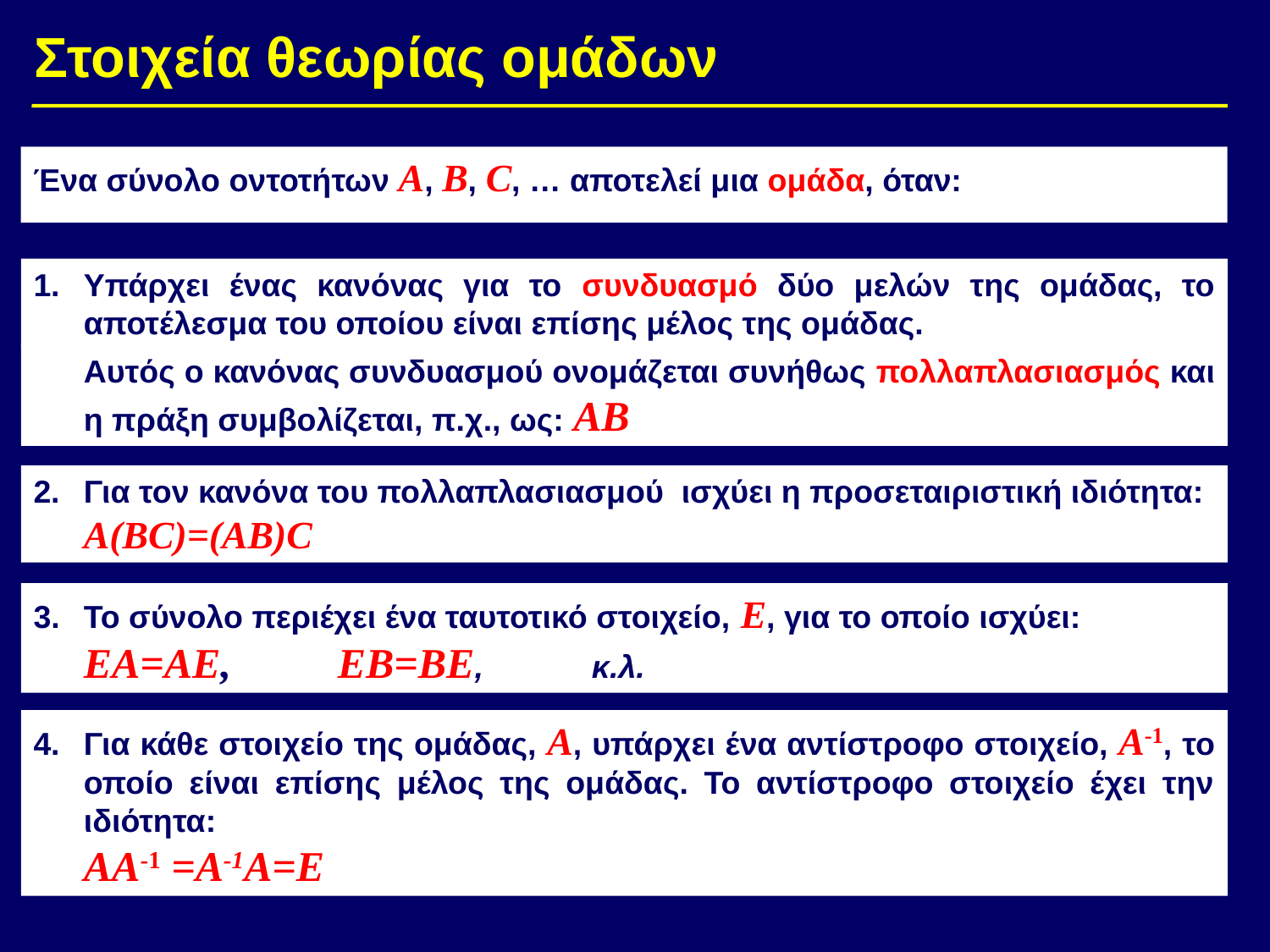

Στοιχεία θεωρίας ομάδων

Ένα σύνολο οντοτήτων A, B, C, … αποτελεί μια ομάδα, όταν:

1.	Υπάρχει ένας κανόνας για το συνδυασμό δύο μελών της ομάδας, το αποτέλεσμα του οποίου είναι επίσης μέλος της ομάδας.
	Αυτός ο κανόνας συνδυασμού ονομάζεται συνήθως πολλαπλασιασμός και η πράξη συμβολίζεται, π.χ., ως: ΑΒ
2.	Για τον κανόνα του πολλαπλασιασμού  ισχύει η προσεταιριστική ιδιότητα:
	A(BC)=(AB)C
Το σύνολο περιέχει ένα ταυτοτικό στοιχείο, Ε, για το οποίο ισχύει:
	ΕΑ=ΑΕ, 	ΕΒ=ΒΕ, 	κ.λ.
4.	Για κάθε στοιχείο της ομάδας, Α, υπάρχει ένα αντίστροφο στοιχείο, Α-1, το οποίο είναι επίσης μέλος της ομάδας. Το αντίστροφο στοιχείο έχει την ιδιότητα:
	ΑΑ-1 =Α-1Α=Ε